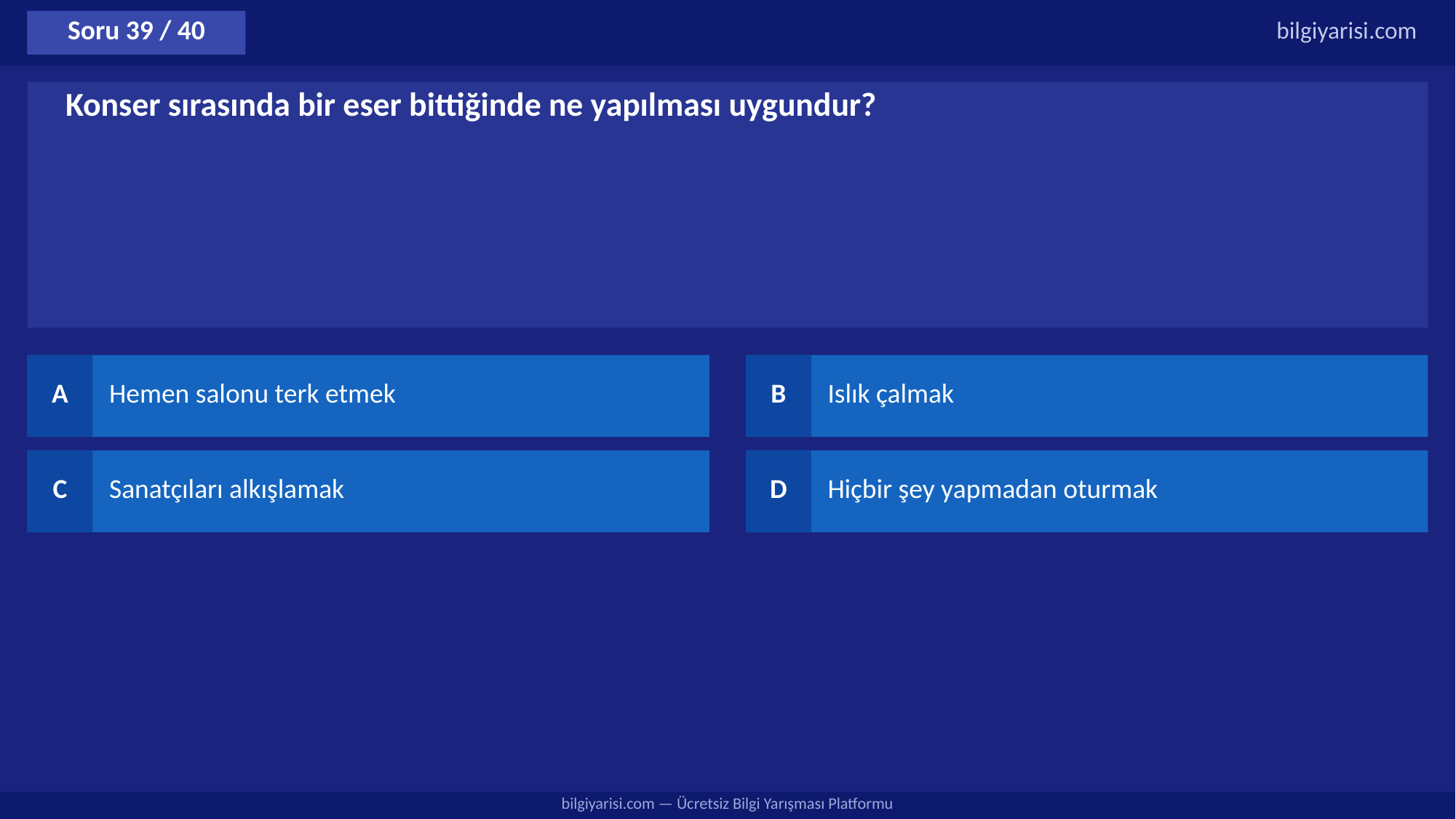

Soru 39 / 40
bilgiyarisi.com

Konser sırasında bir eser bittiğinde ne yapılması uygundur?

A
Hemen salonu terk etmek

B
Islık çalmak

C
Sanatçıları alkışlamak

D
Hiçbir şey yapmadan oturmak
bilgiyarisi.com — Ücretsiz Bilgi Yarışması Platformu